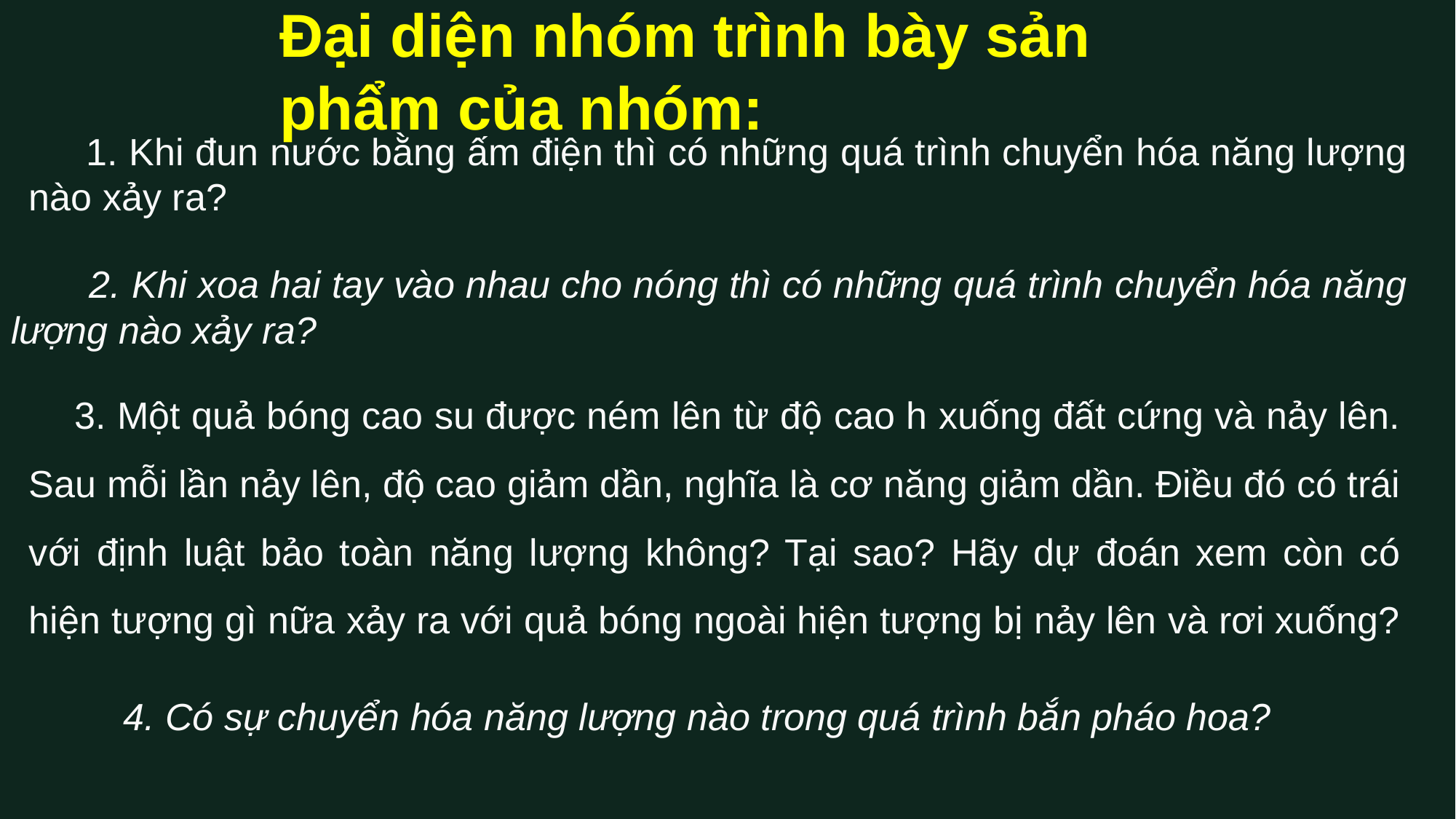

21
# Đại diện nhóm trình bày sản phẩm của nhóm:
     1. Khi đun nước bằng ấm điện thì có những quá trình chuyển hóa năng lượng nào xảy ra?
       2. Khi xoa hai tay vào nhau cho nóng thì có những quá trình chuyển hóa năng lượng nào xảy ra?
     3. Một quả bóng cao su được ném lên từ độ cao h xuống đất cứng và nảy lên. Sau mỗi lần nảy lên, độ cao giảm dần, nghĩa là cơ năng giảm dần. Điều đó có trái với định luật bảo toàn năng lượng không? Tại sao? Hãy dự đoán xem còn có hiện tượng gì nữa xảy ra với quả bóng ngoài hiện tượng bị nảy lên và rơi xuống?
            4. Có sự chuyển hóa năng lượng nào trong quá trình bắn pháo hoa?